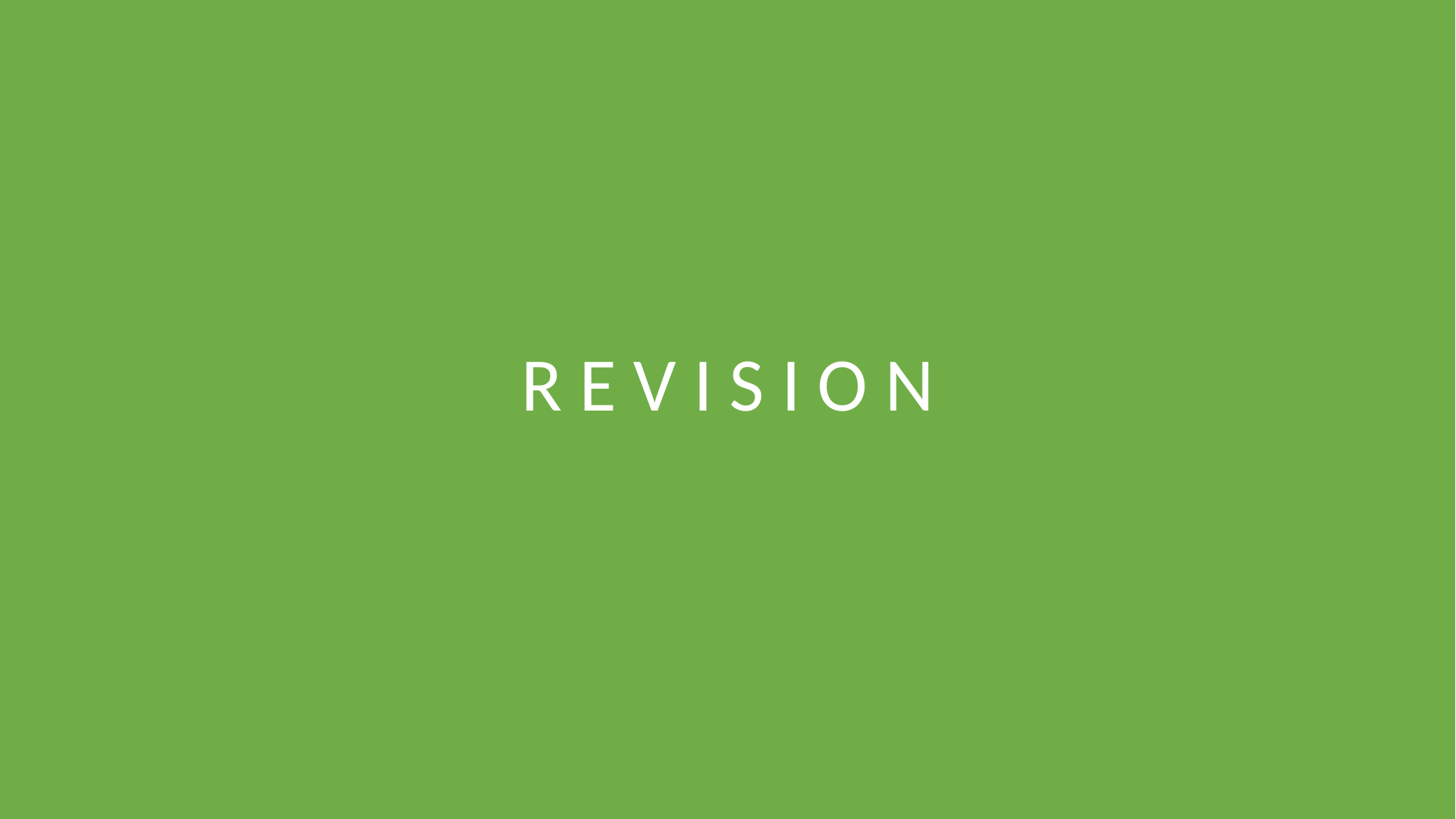

#
R E V I S I O N